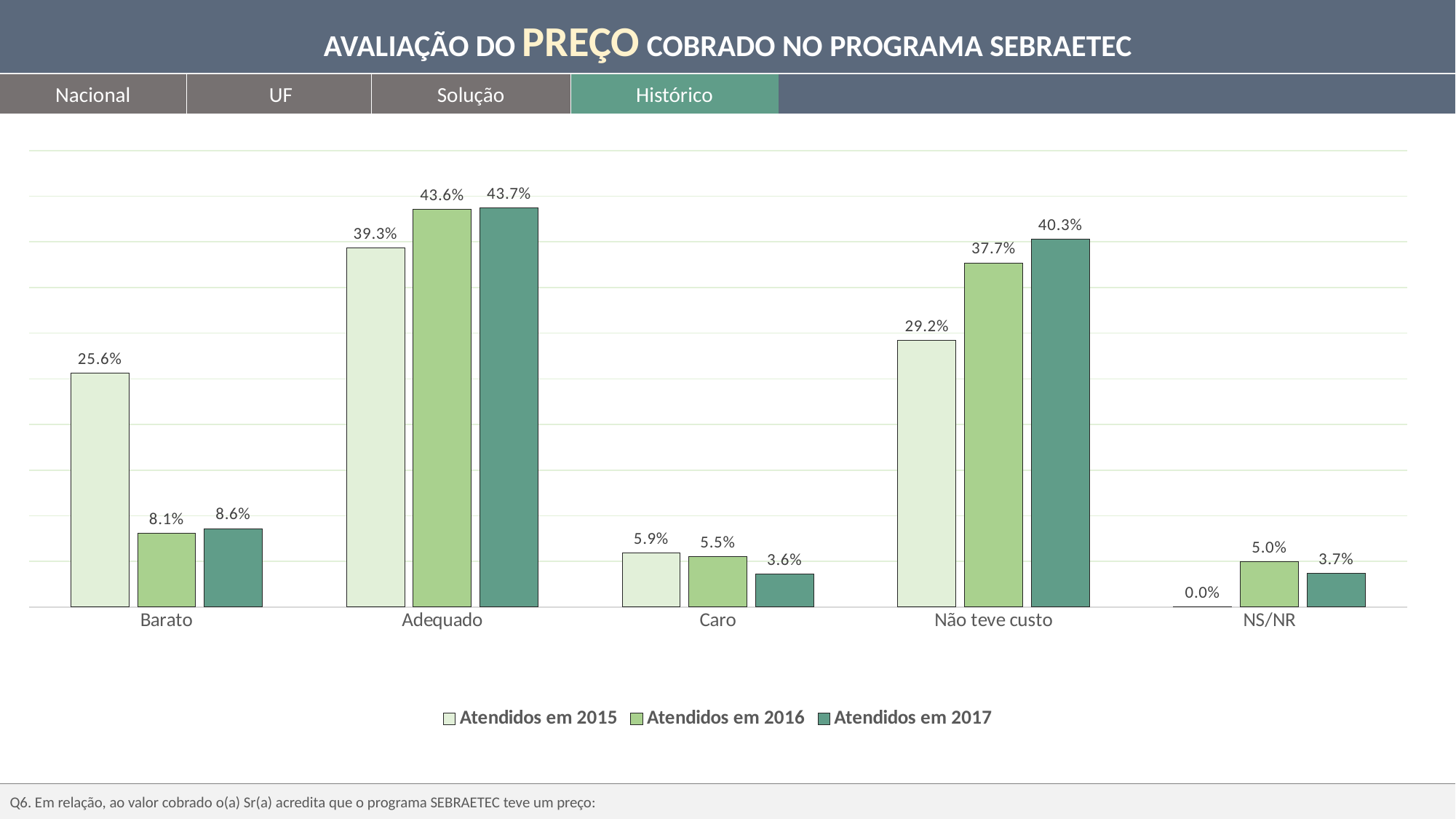

AVALIAÇÃO DO PREÇO COBRADO NO PROGRAMA SEBRAETEC
Nacional
UF
Solução
Histórico

### Chart

| Category | Atendidos em 2015 | Atendidos em 2016 | Atendidos em 2017 |
|---|---|---|---|
| Barato | 0.256 | 0.081 | 0.08600000000000002 |
| Adequado | 0.39300000000000007 | 0.43600000000000005 | 0.43700000000000006 |
| Caro | 0.059000000000000004 | 0.05500000000000001 | 0.036 |
| Não teve custo | 0.29200000000000004 | 0.37700000000000006 | 0.403 |
| NS/NR | 0.0 | 0.05 | 0.037 |
Q6. Em relação, ao valor cobrado o(a) Sr(a) acredita que o programa SEBRAETEC teve um preço: